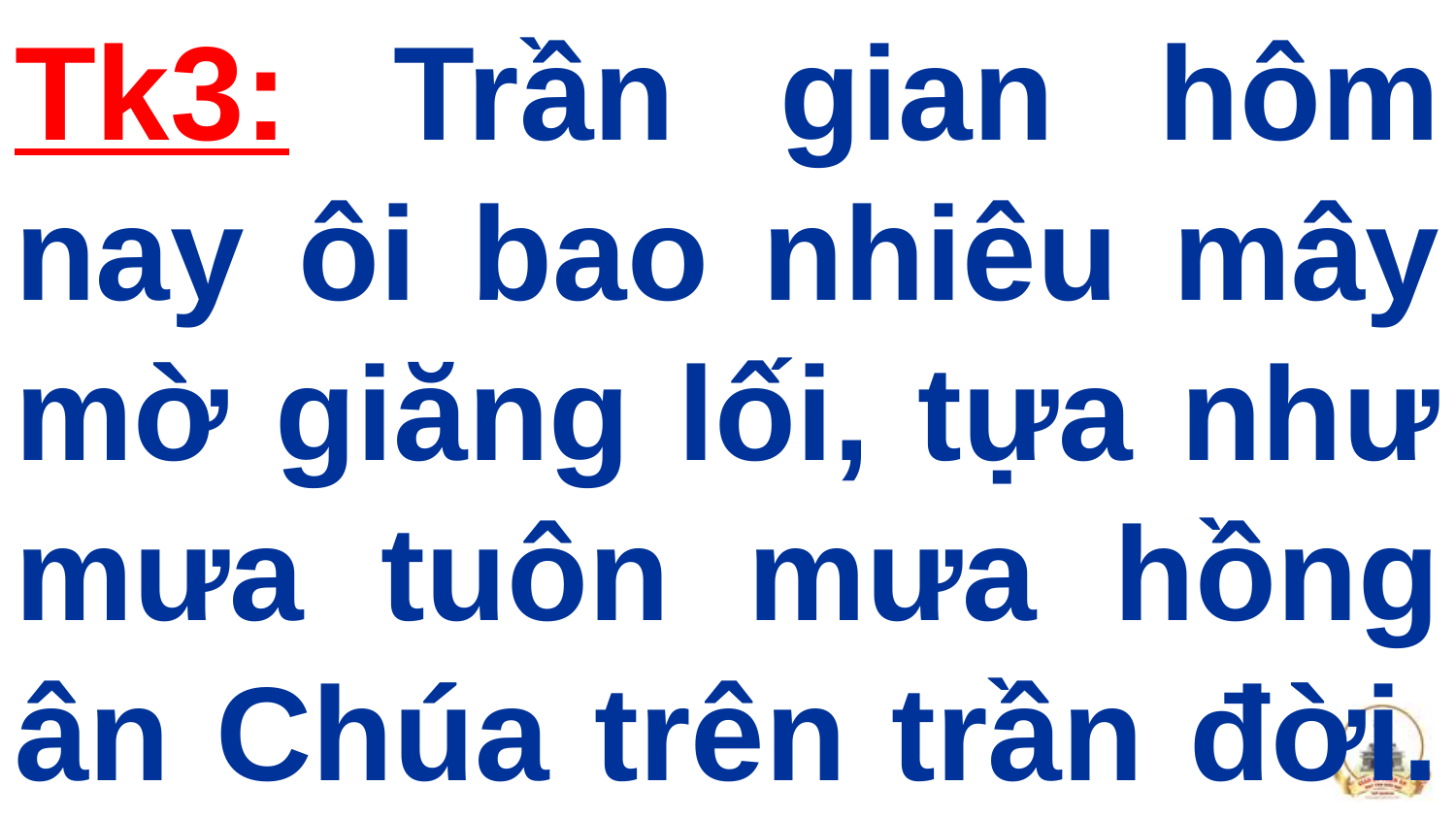

Tk3: Trần gian hôm nay ôi bao nhiêu mây mờ giăng lối, tựa như mưa tuôn mưa hồng ân Chúa trên trần đời.
#